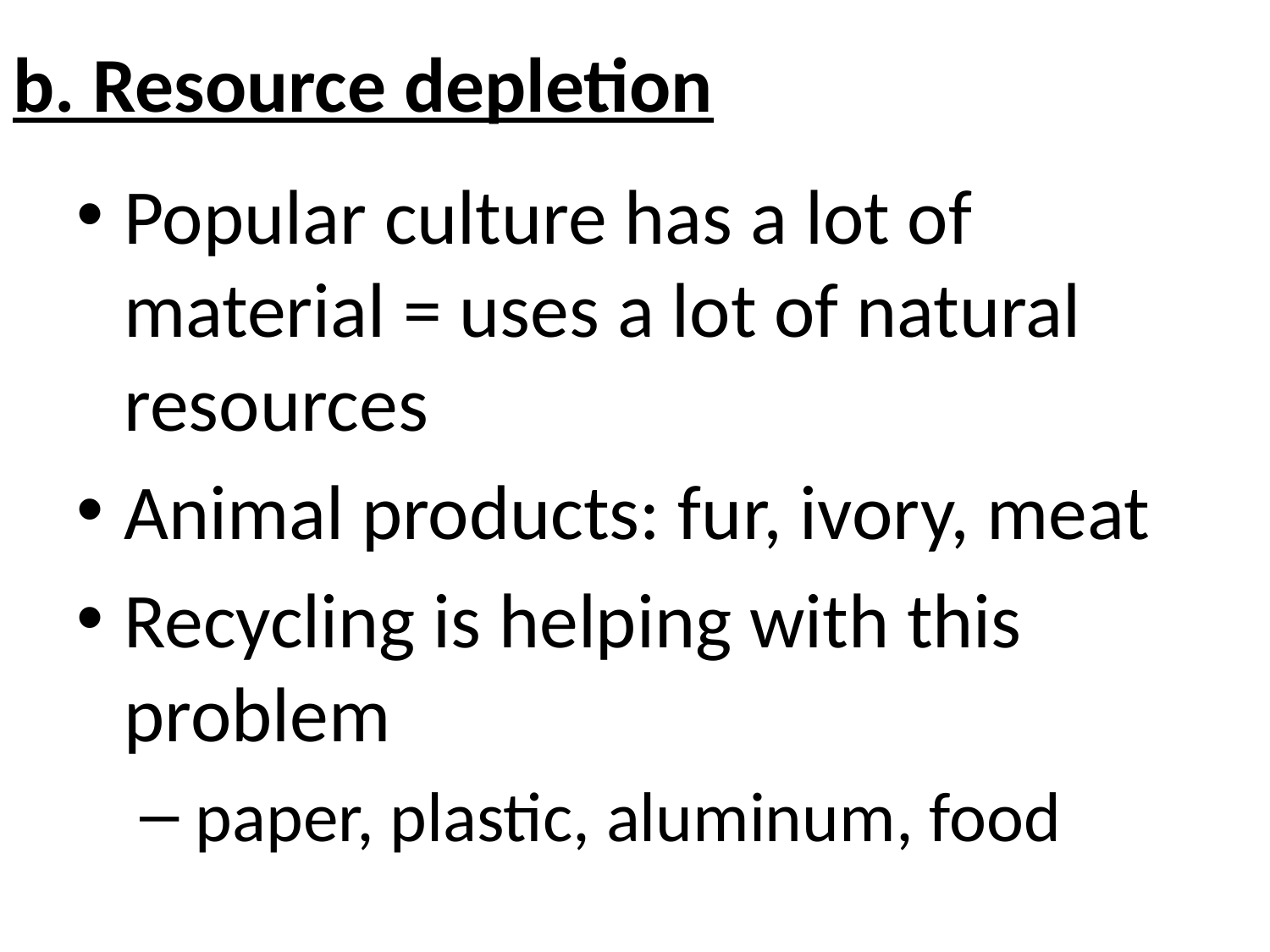

# b. Resource depletion
Popular culture has a lot of material = uses a lot of natural resources
Animal products: fur, ivory, meat
Recycling is helping with this problem
 paper, plastic, aluminum, food